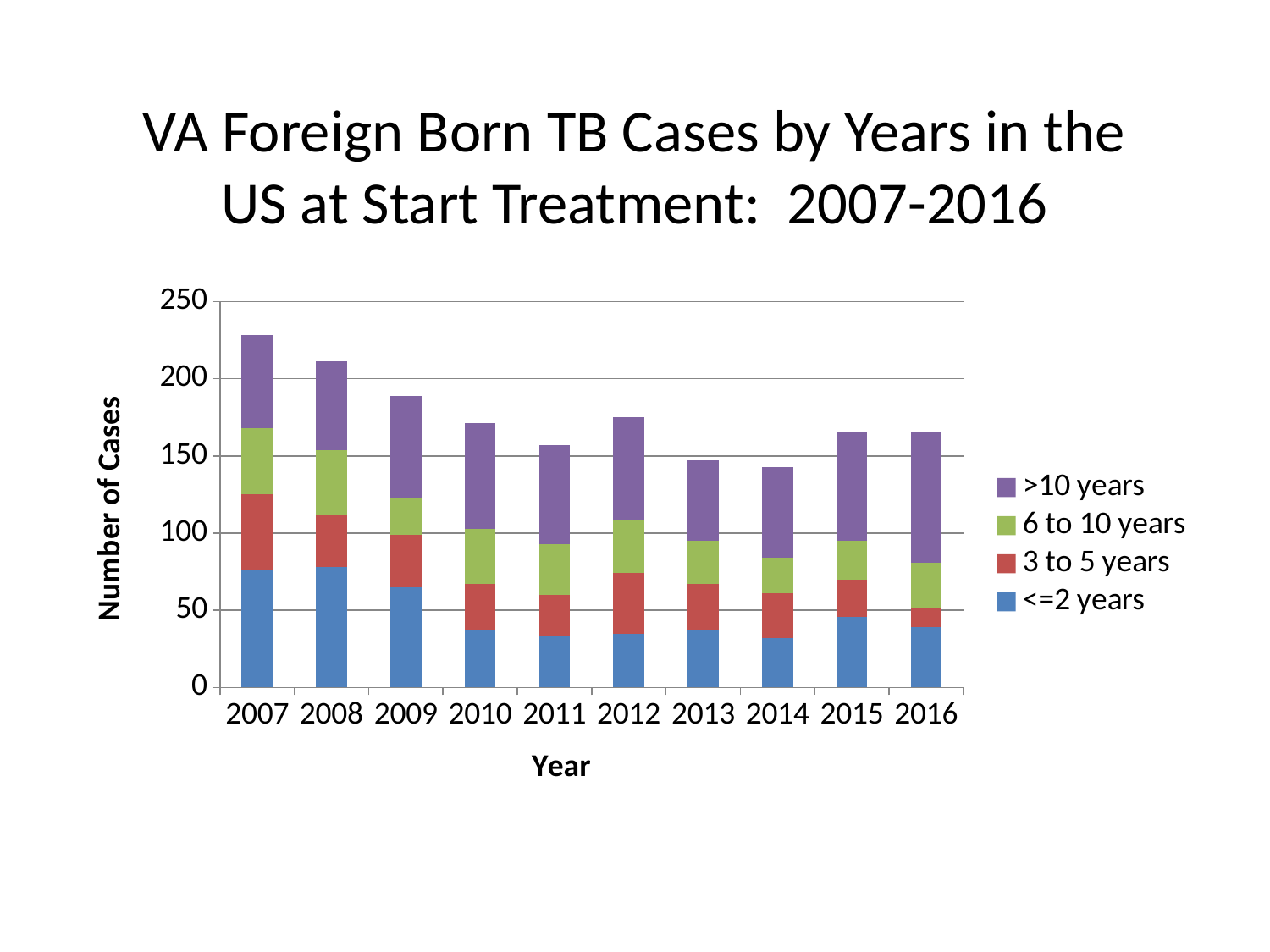

# VA Foreign Born TB Cases by Years in the US at Start Treatment:  2007-2016

### Chart

| Category | <=2 years | 3 to 5 years | 6 to 10 years | >10 years |
|---|---|---|---|---|
| 2007 | 76.0 | 49.0 | 43.0 | 60.0 |
| 2008 | 78.0 | 34.0 | 42.0 | 57.0 |
| 2009 | 65.0 | 34.0 | 24.0 | 66.0 |
| 2010 | 37.0 | 30.0 | 36.0 | 68.0 |
| 2011 | 33.0 | 27.0 | 33.0 | 64.0 |
| 2012 | 35.0 | 39.0 | 35.0 | 66.0 |
| 2013 | 37.0 | 30.0 | 28.0 | 52.0 |
| 2014 | 32.0 | 29.0 | 23.0 | 59.0 |
| 2015 | 46.0 | 24.0 | 25.0 | 71.0 |
| 2016 | 39.0 | 13.0 | 29.0 | 84.0 |